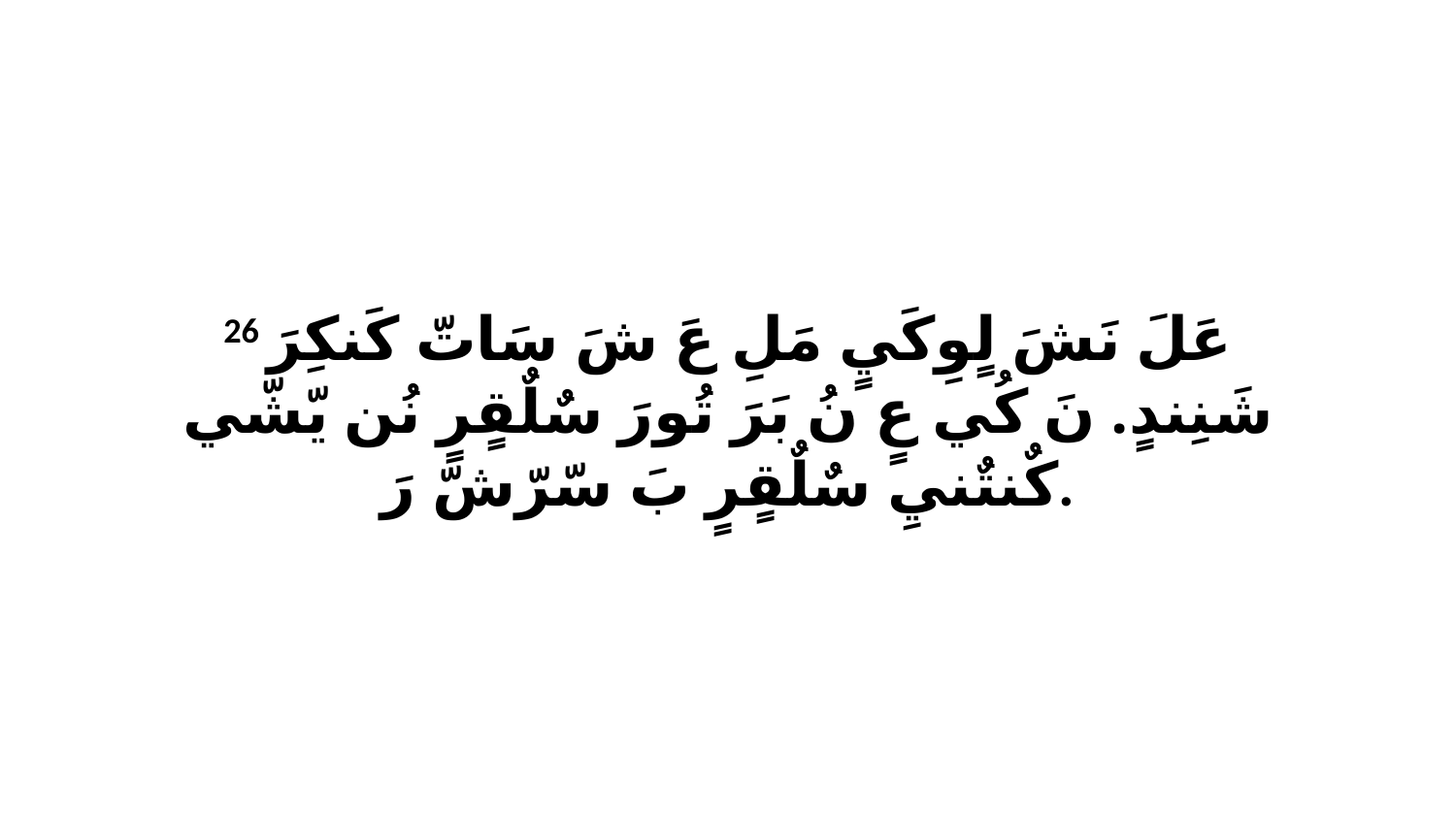

26 عَلَ نَشَ لٍوِكَيٍ مَلِ عَ شَ سَاتّ كَنكِرَ شَنِندٍ. نَ كُي عٍ نُ بَرَ تُورَ سٌلٌقٍرٍ نُن يّشّي كٌنتٌنيِ سٌلٌقٍرٍ بَ سّرّشّ رَ.